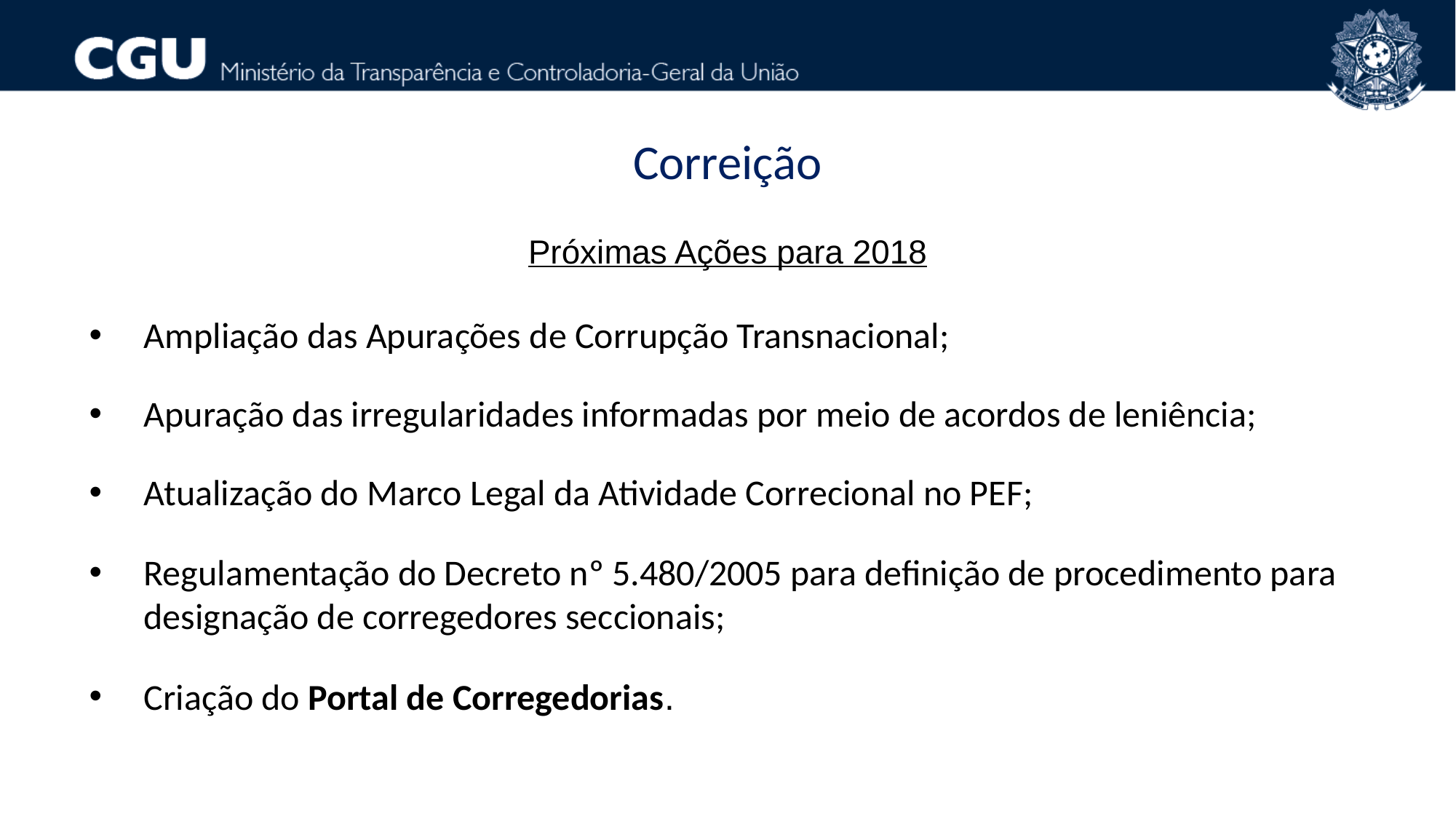

Correição
Próximas Ações para 2018

Ampliação das Apurações de Corrupção Transnacional;

Apuração das irregularidades informadas por meio de acordos de leniência;

Atualização do Marco Legal da Atividade Correcional no PEF;

Regulamentação do Decreto nº 5.480/2005 para definição de procedimento para designação de corregedores seccionais;

Criação do Portal de Corregedorias.